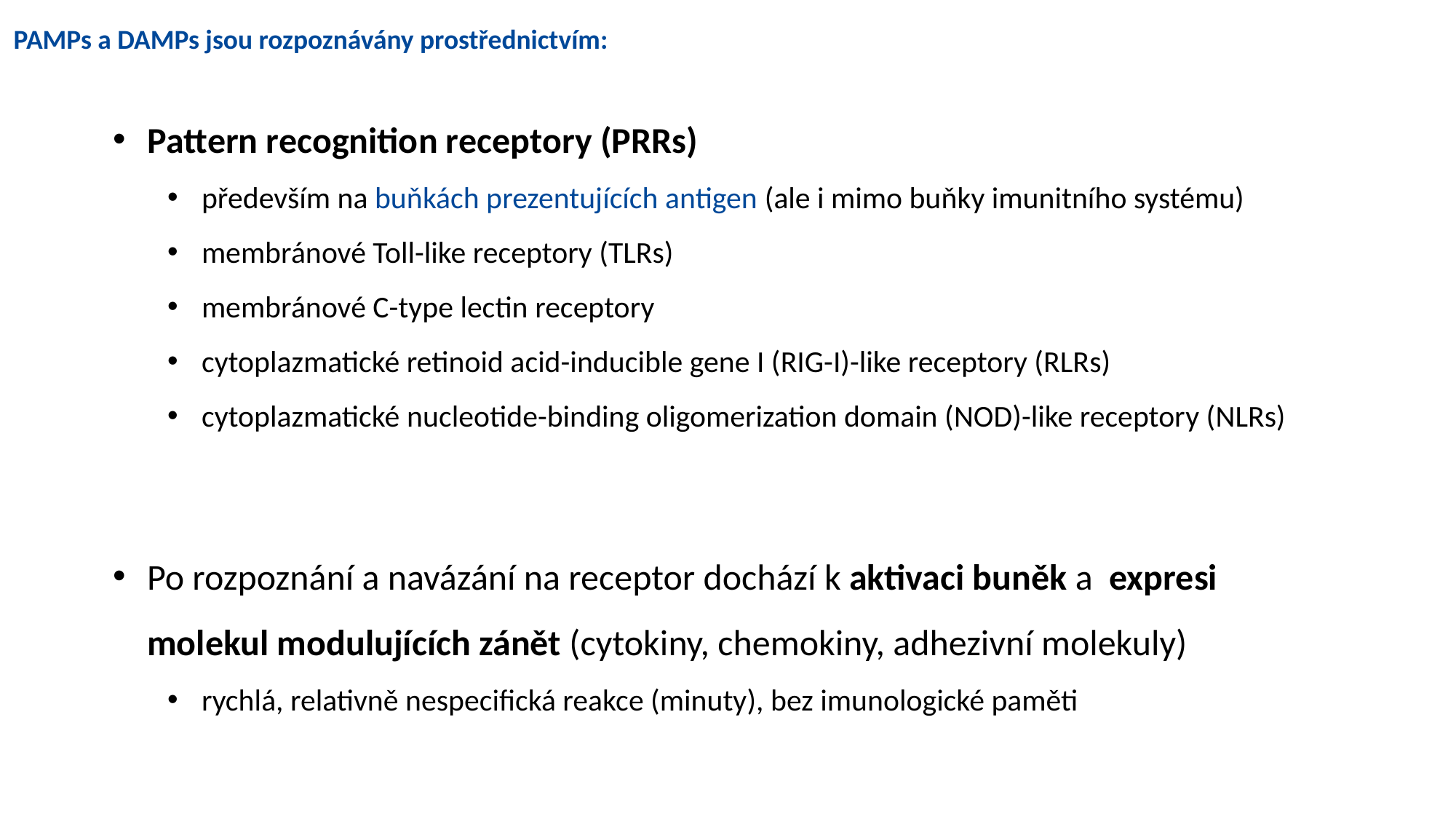

PAMPs a DAMPs jsou rozpoznávány prostřednictvím:
Pattern recognition receptory (PRRs)
především na buňkách prezentujících antigen (ale i mimo buňky imunitního systému)
membránové Toll-like receptory (TLRs)
membránové C-type lectin receptory
cytoplazmatické retinoid acid-inducible gene I (RIG-I)-like receptory (RLRs)
cytoplazmatické nucleotide-binding oligomerization domain (NOD)-like receptory (NLRs)

Po rozpoznání a navázání na receptor dochází k aktivaci buněk a  expresi molekul modulujících zánět (cytokiny, chemokiny, adhezivní molekuly)
rychlá, relativně nespecifická reakce (minuty), bez imunologické paměti